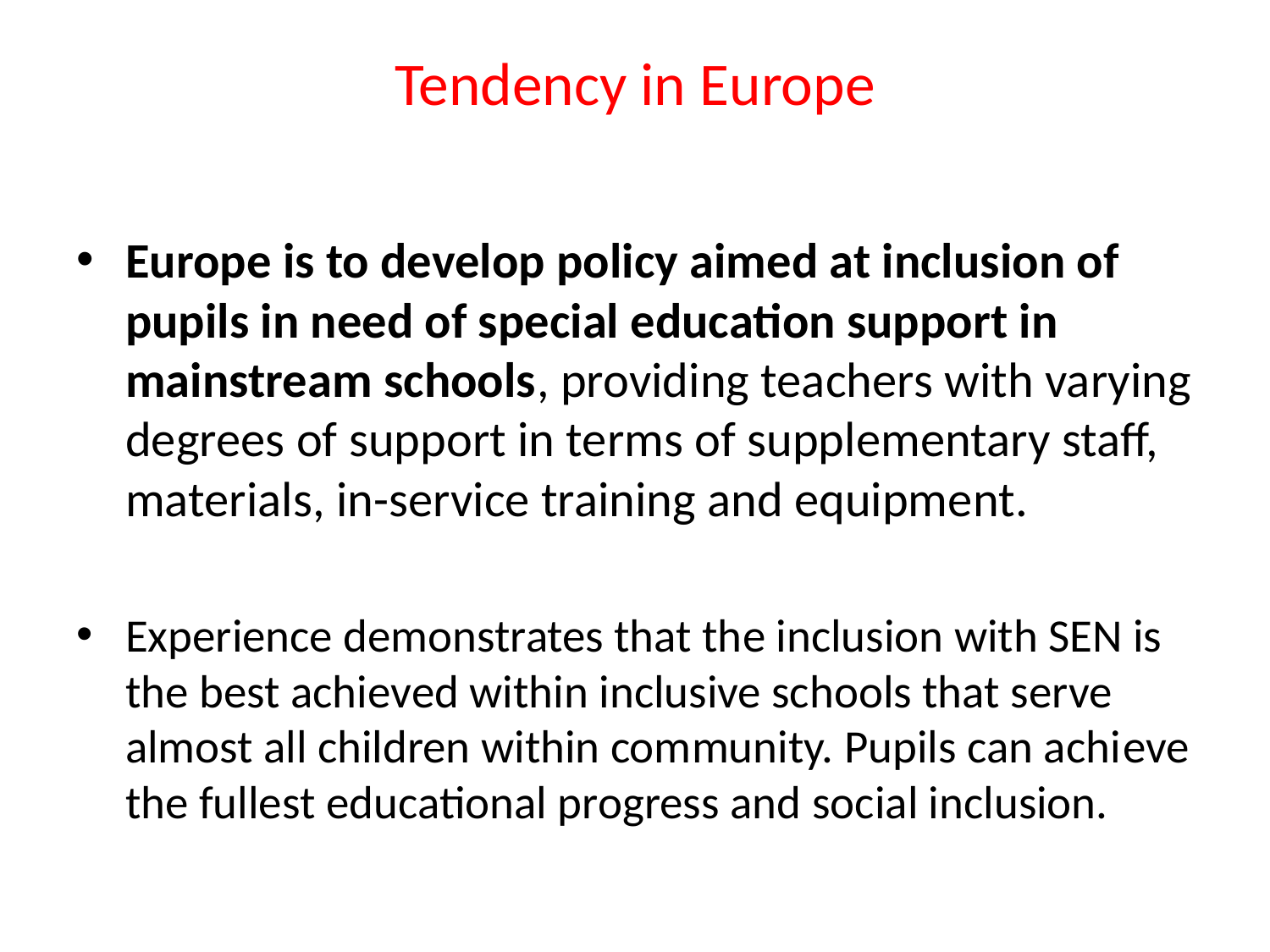

# Tendency in Europe
Europe is to develop policy aimed at inclusion of pupils in need of special education support in mainstream schools, providing teachers with varying degrees of support in terms of supplementary staff, materials, in-service training and equipment.

Experience demonstrates that the inclusion with SEN is the best achieved within inclusive schools that serve almost all children within community. Pupils can achieve the fullest educational progress and social inclusion.